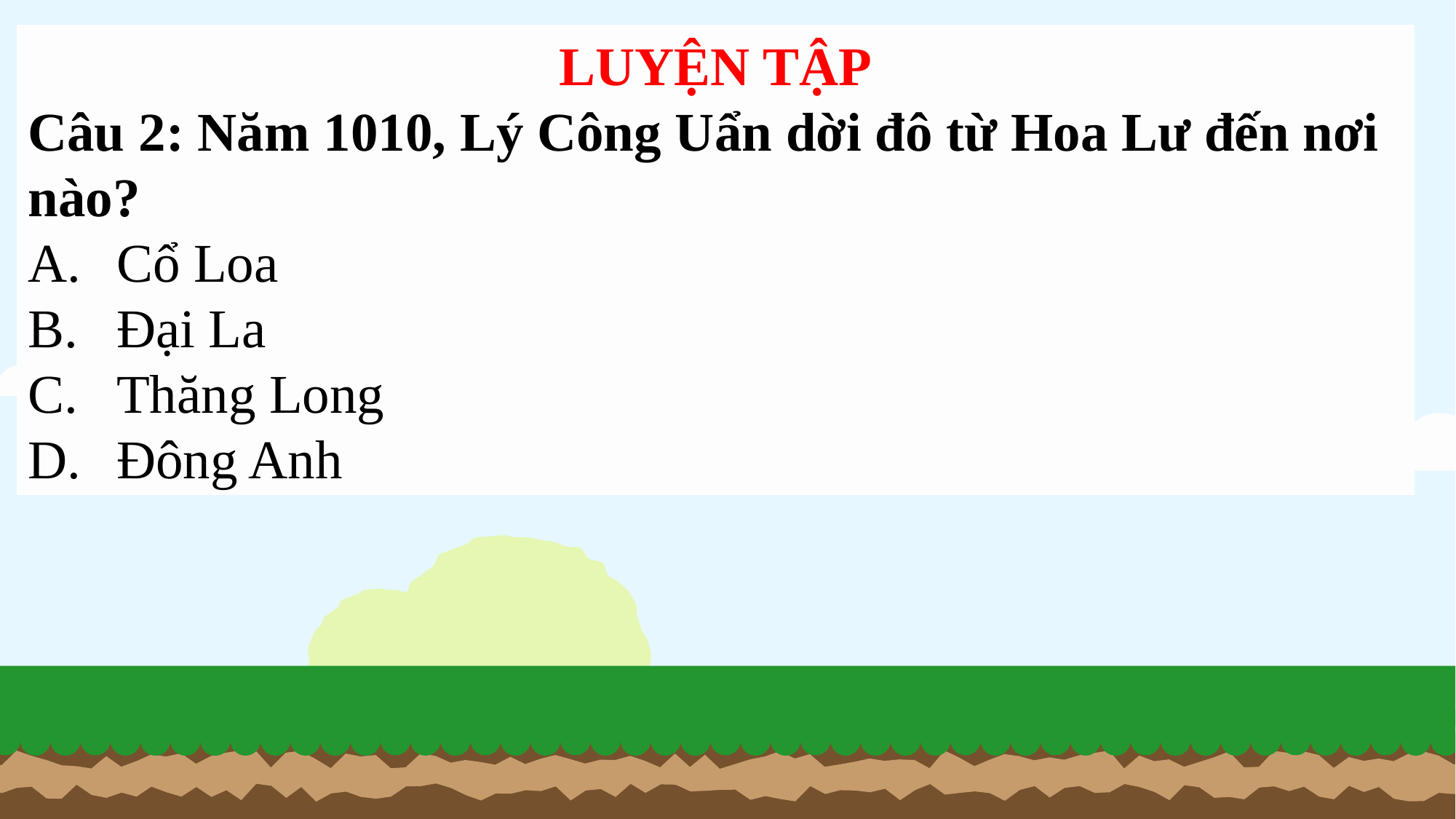

LUYỆN TẬP
Câu 2: Năm 1010, Lý Công Uẩn dời đô từ Hoa Lư đến nơi nào?
Cổ Loa
Đại La
Thăng Long
Đông Anh